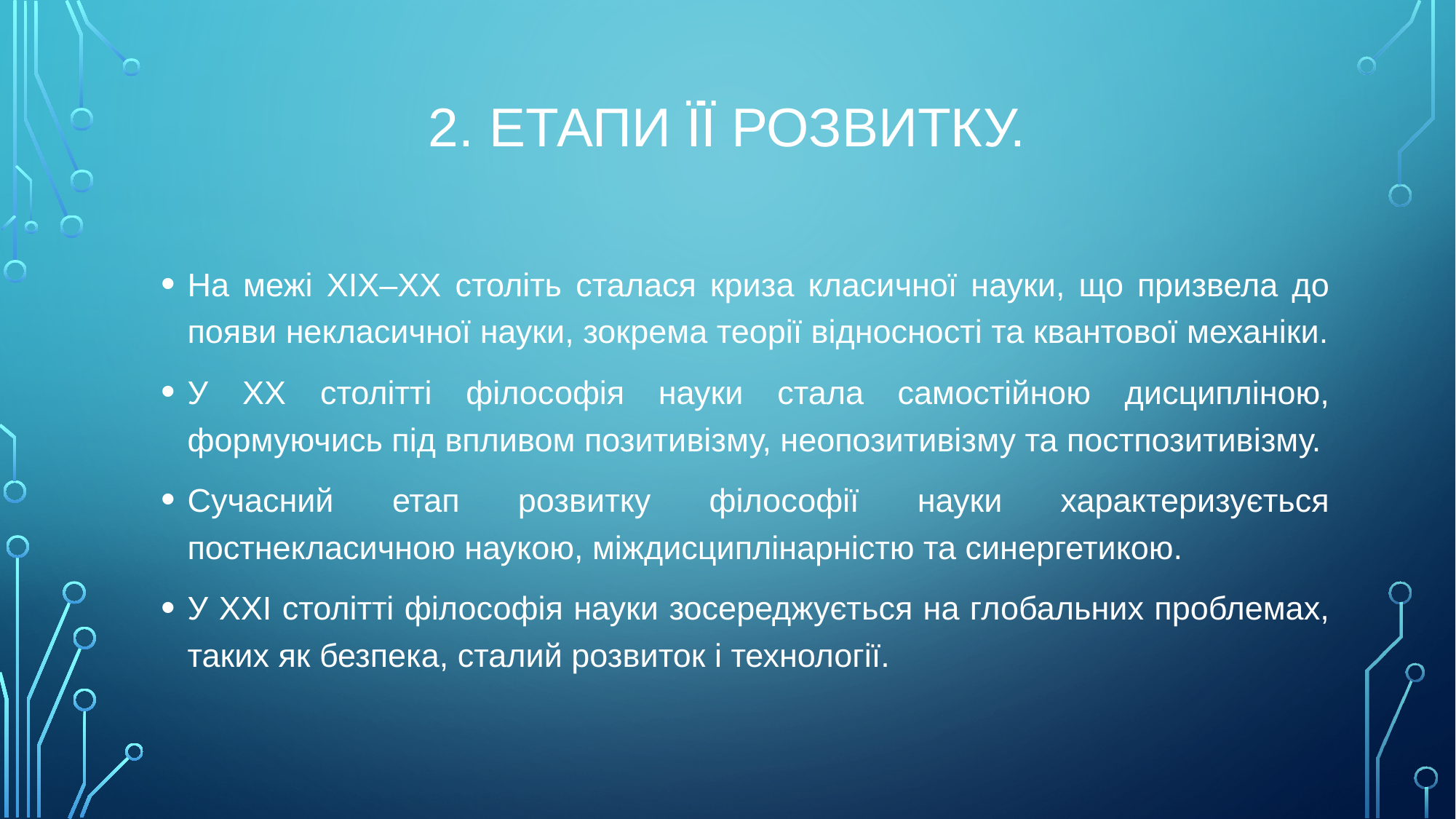

# 2. Етапи її розвитку.
На межі XIX–XX століть сталася криза класичної науки, що призвела до появи некласичної науки, зокрема теорії відносності та квантової механіки.
У XX столітті філософія науки стала самостійною дисципліною, формуючись під впливом позитивізму, неопозитивізму та постпозитивізму.
Сучасний етап розвитку філософії науки характеризується постнекласичною наукою, міждисциплінарністю та синергетикою.
У XXI столітті філософія науки зосереджується на глобальних проблемах, таких як безпека, сталий розвиток і технології.